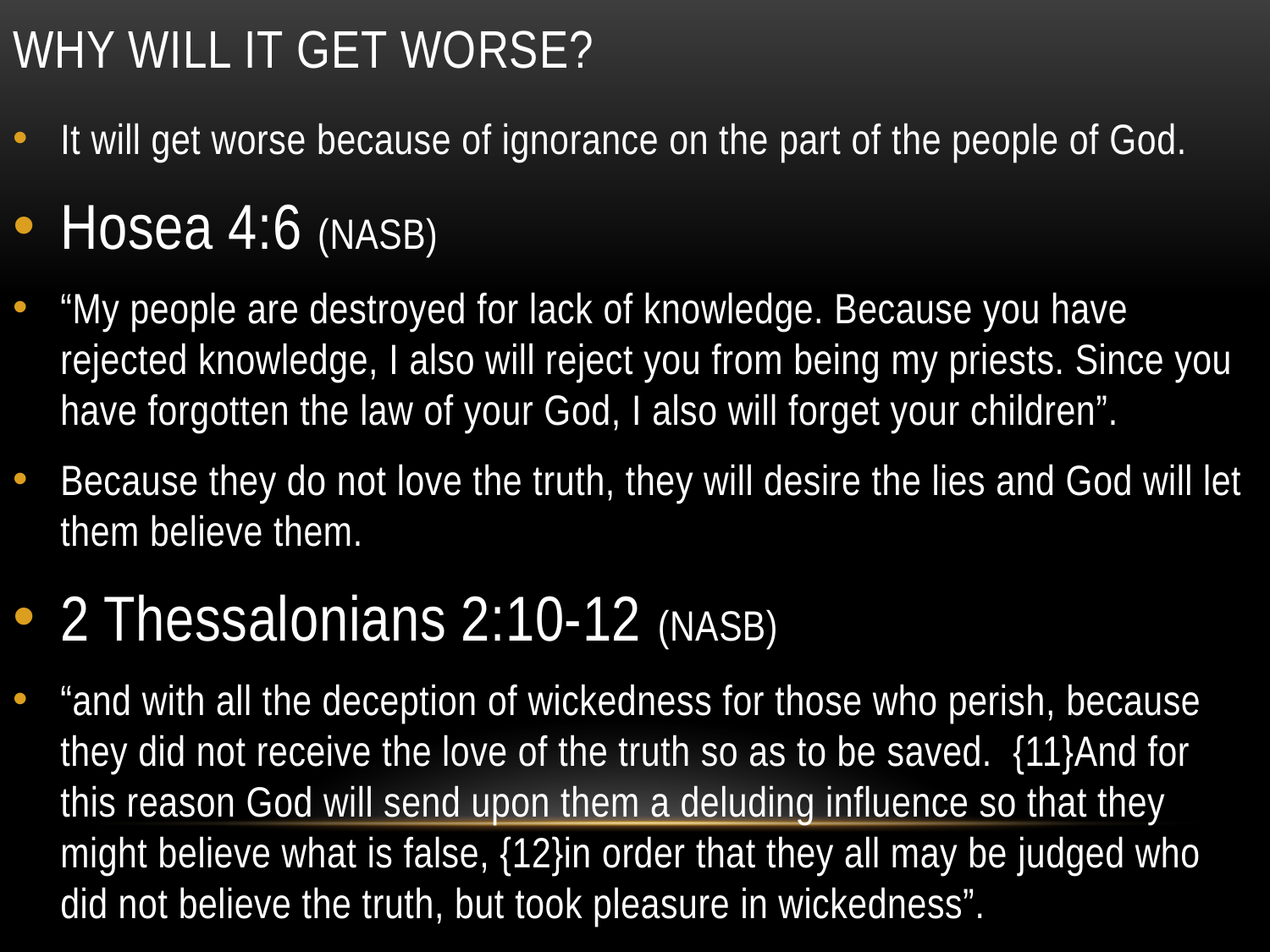

# Why will it get worse?
It will get worse because of ignorance on the part of the people of God.
Hosea 4:6 (NASB)
“My people are destroyed for lack of knowledge. Because you have rejected knowledge, I also will reject you from being my priests. Since you have forgotten the law of your God, I also will forget your children”.
Because they do not love the truth, they will desire the lies and God will let them believe them.
2 Thessalonians 2:10-12 (NASB)
“and with all the deception of wickedness for those who perish, because they did not receive the love of the truth so as to be saved.  {11}And for this reason God will send upon them a deluding influence so that they might believe what is false, {12}in order that they all may be judged who did not believe the truth, but took pleasure in wickedness”.